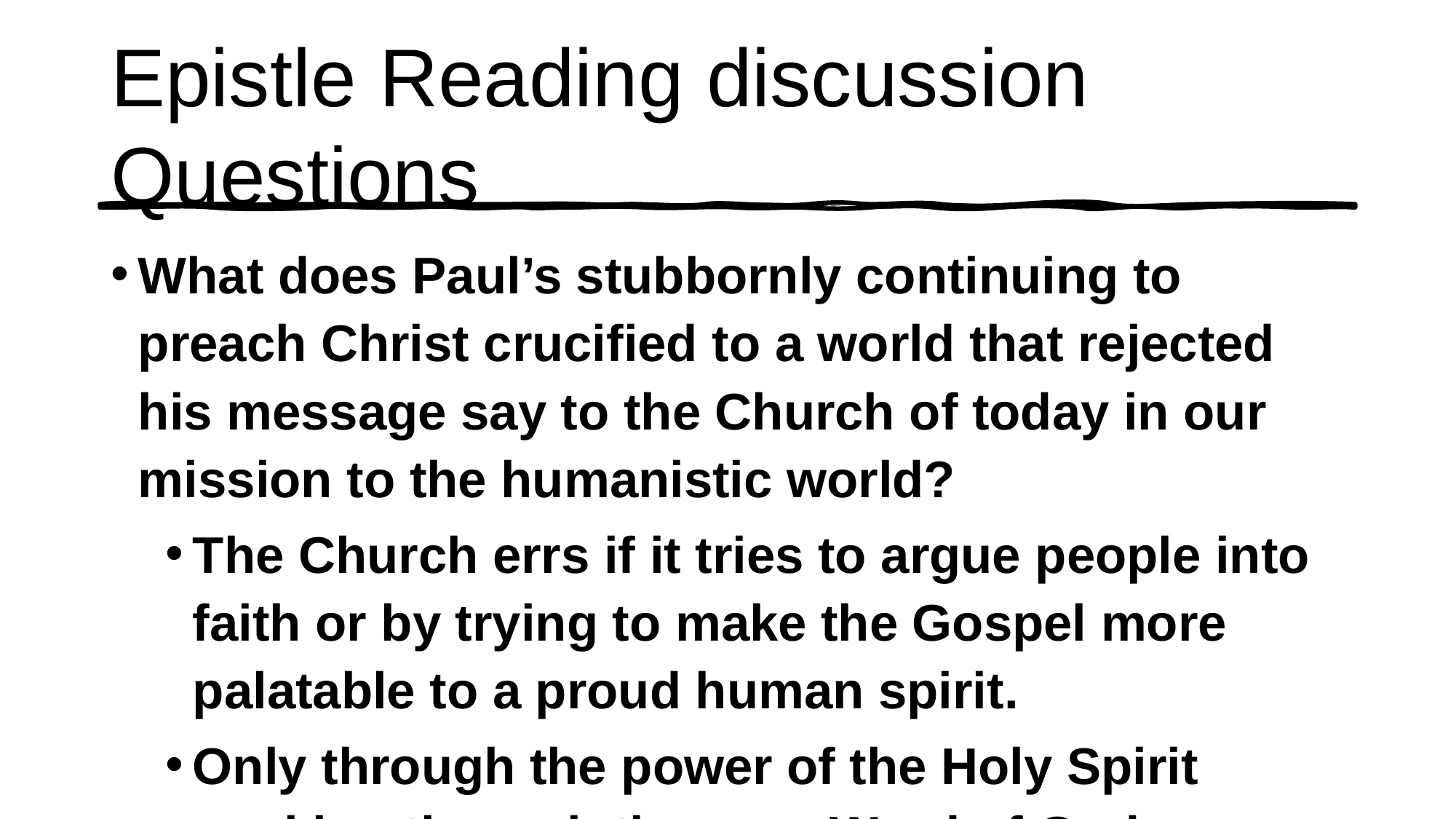

# Epistle Reading discussion Questions
What does Paul’s stubbornly continuing to preach Christ crucified to a world that rejected his message say to the Church of today in our mission to the humanistic world?
The Church errs if it tries to argue people into faith or by trying to make the Gospel more palatable to a proud human spirit.
Only through the power of the Holy Spirit working through the pure Word of God can bring the life-giving, restoring faith.